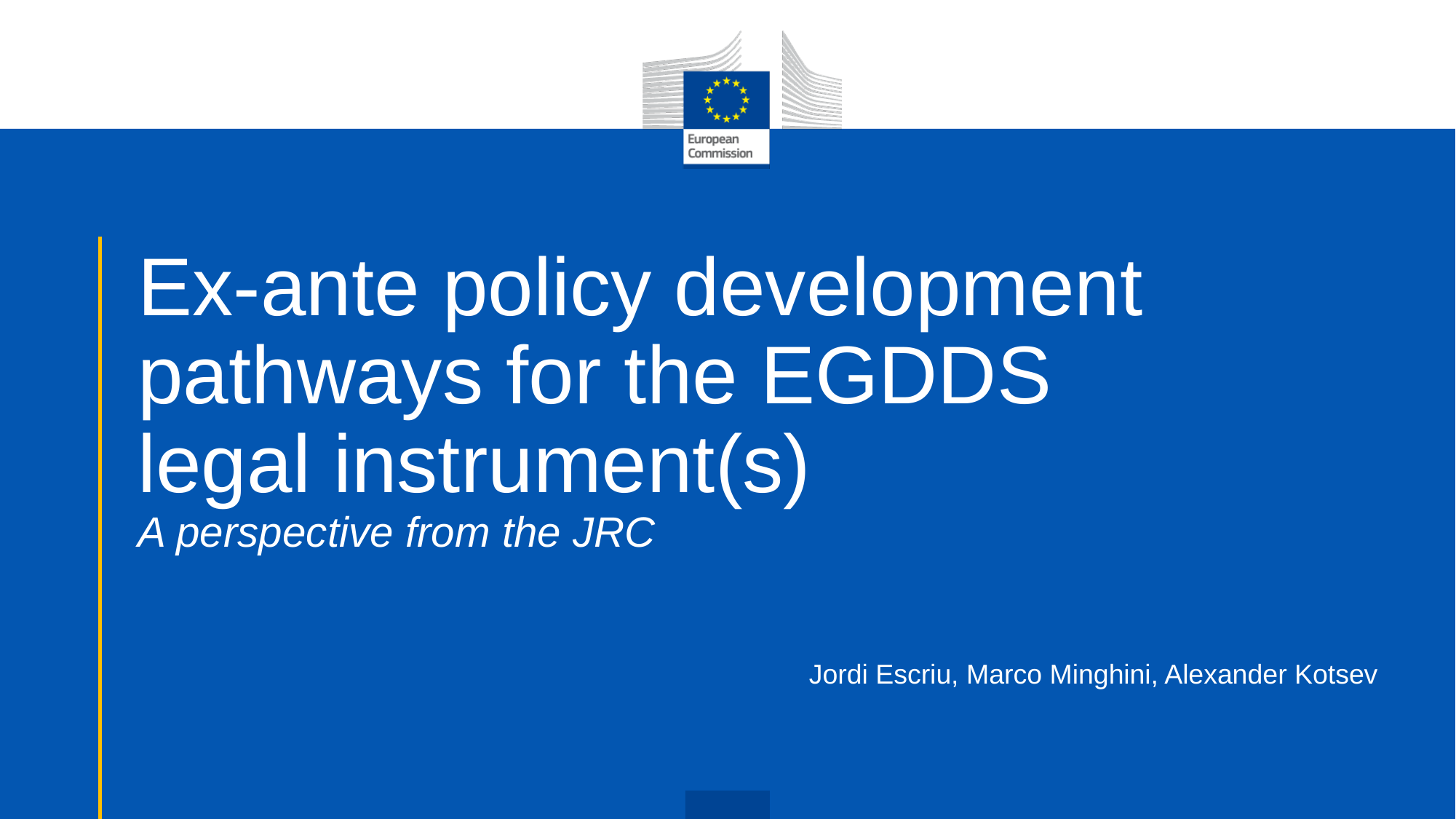

# Ex-ante policy development pathways for the EGDDS legal instrument(s) A perspective from the JRC
Jordi Escriu, Marco Minghini, Alexander Kotsev